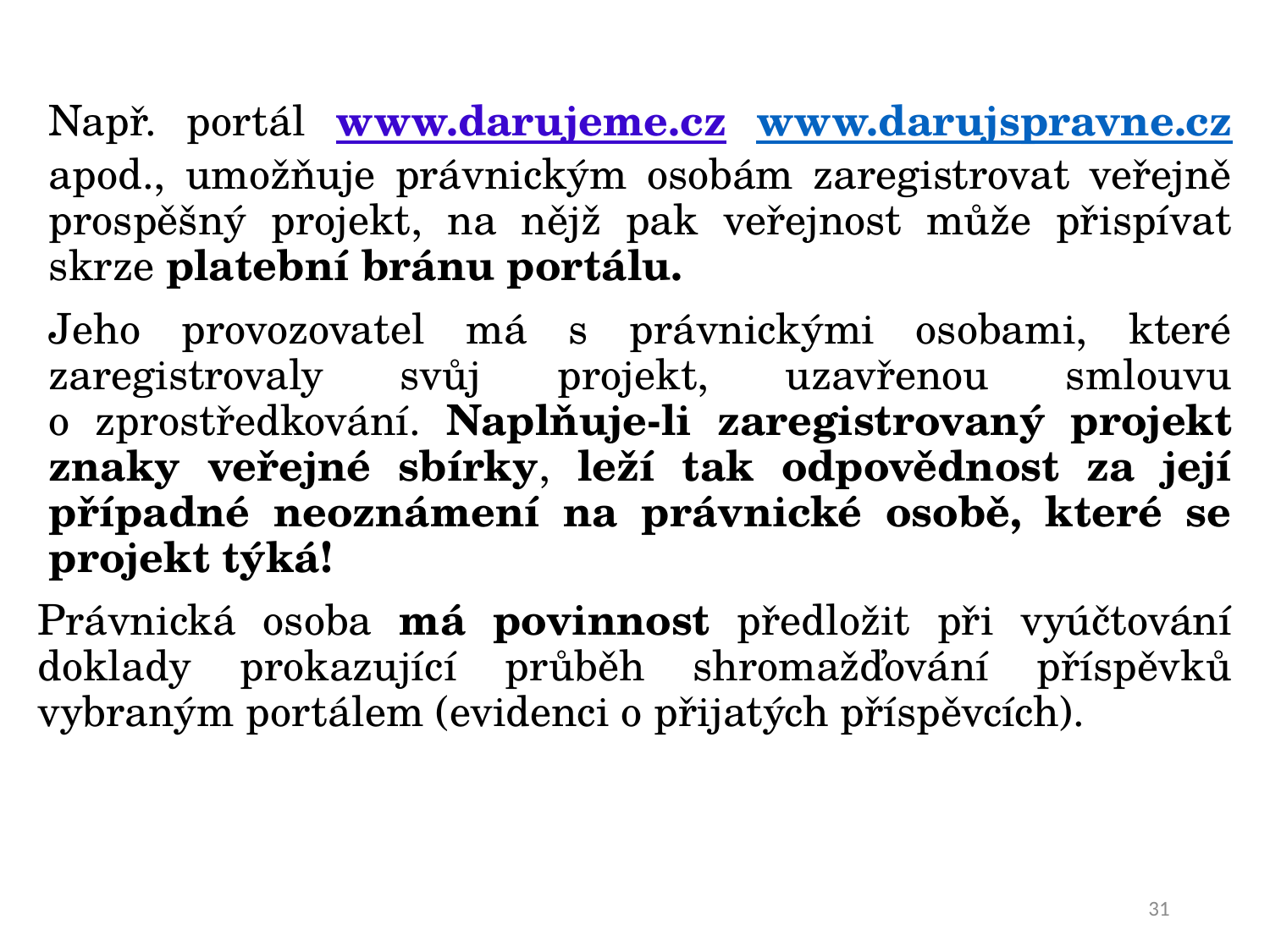

Např. portál www.darujeme.cz www.darujspravne.cz apod., umožňuje právnickým osobám zaregistrovat veřejně prospěšný projekt, na nějž pak veřejnost může přispívat skrze platební bránu portálu.
Jeho provozovatel má s právnickými osobami, které zaregistrovaly svůj projekt, uzavřenou smlouvu
o zprostředkování. Naplňuje-li zaregistrovaný projekt znaky veřejné sbírky, leží tak odpovědnost za její případné neoznámení na právnické osobě, které se projekt týká!
Právnická osoba má povinnost předložit při vyúčtování doklady prokazující průběh shromažďování příspěvků vybraným portálem (evidenci o přijatých příspěvcích).

31